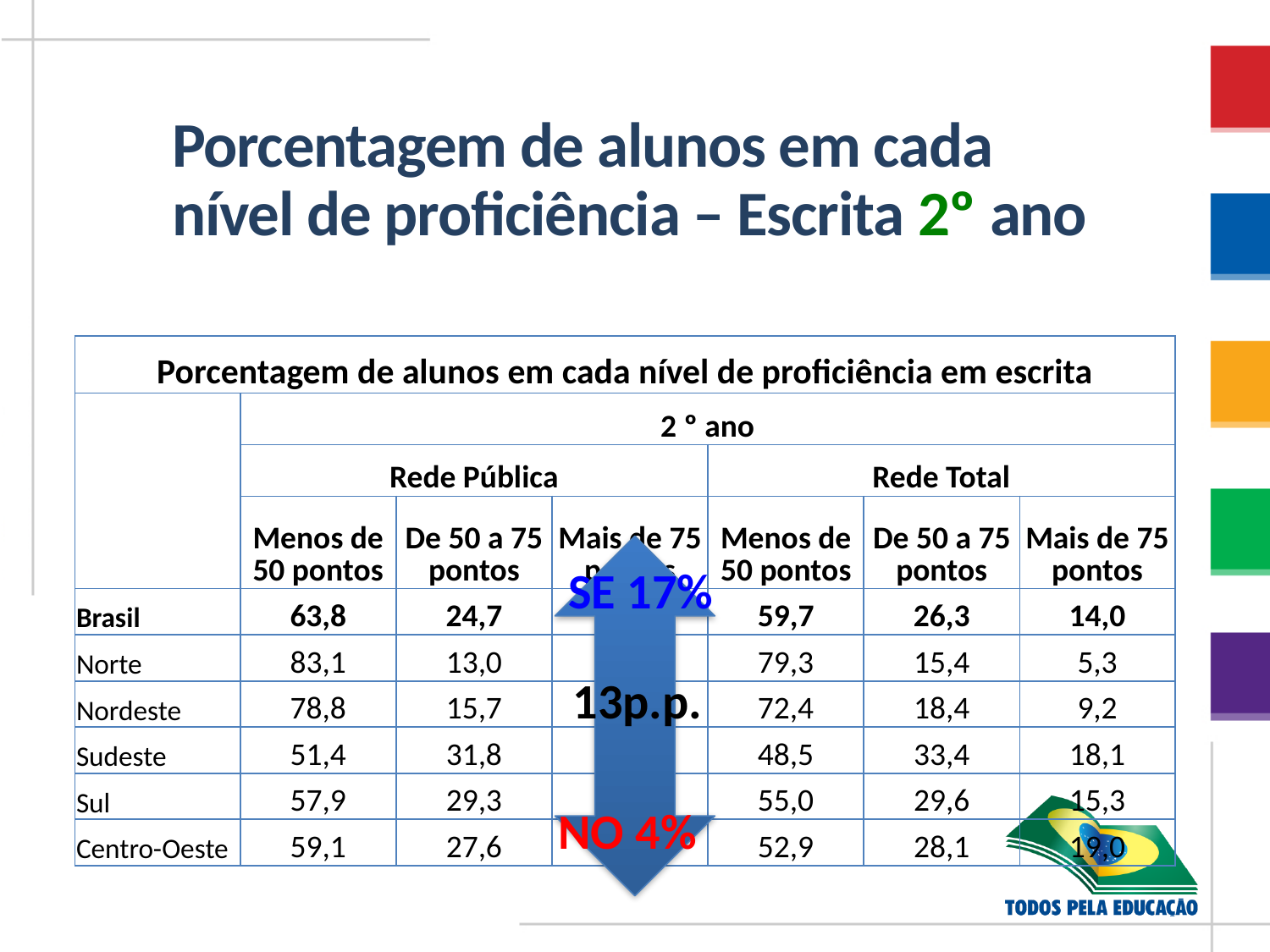

# Porcentagem de alunos em cada nível de proficiência – Escrita 2º ano
| Porcentagem de alunos em cada nível de proficiência em escrita |  |  |  |  |  |  |
| --- | --- | --- | --- | --- | --- | --- |
|  | 2 º ano |  |  |  |  |  |
|  | Rede Pública |  |  | Rede Total |  |  |
|  | Menos de 50 pontos | De 50 a 75 pontos | Mais de 75 pontos | Menos de 50 pontos | De 50 a 75 pontos | Mais de 75 pontos |
| Brasil | 63,8 | 24,7 | 11,4 | 59,7 | 26,3 | 14,0 |
| Norte | 83,1 | 13,0 | 3,8 | 79,3 | 15,4 | 5,3 |
| Nordeste | 78,8 | 15,7 | 5,5 | 72,4 | 18,4 | 9,2 |
| Sudeste | 51,4 | 31,8 | 16,7 | 48,5 | 33,4 | 18,1 |
| Sul | 57,9 | 29,3 | 12,8 | 55,0 | 29,6 | 15,3 |
| Centro-Oeste | 59,1 | 27,6 | 13,3 | 52,9 | 28,1 | 19,0 |

SE 17%
13p.p.
NO 4%